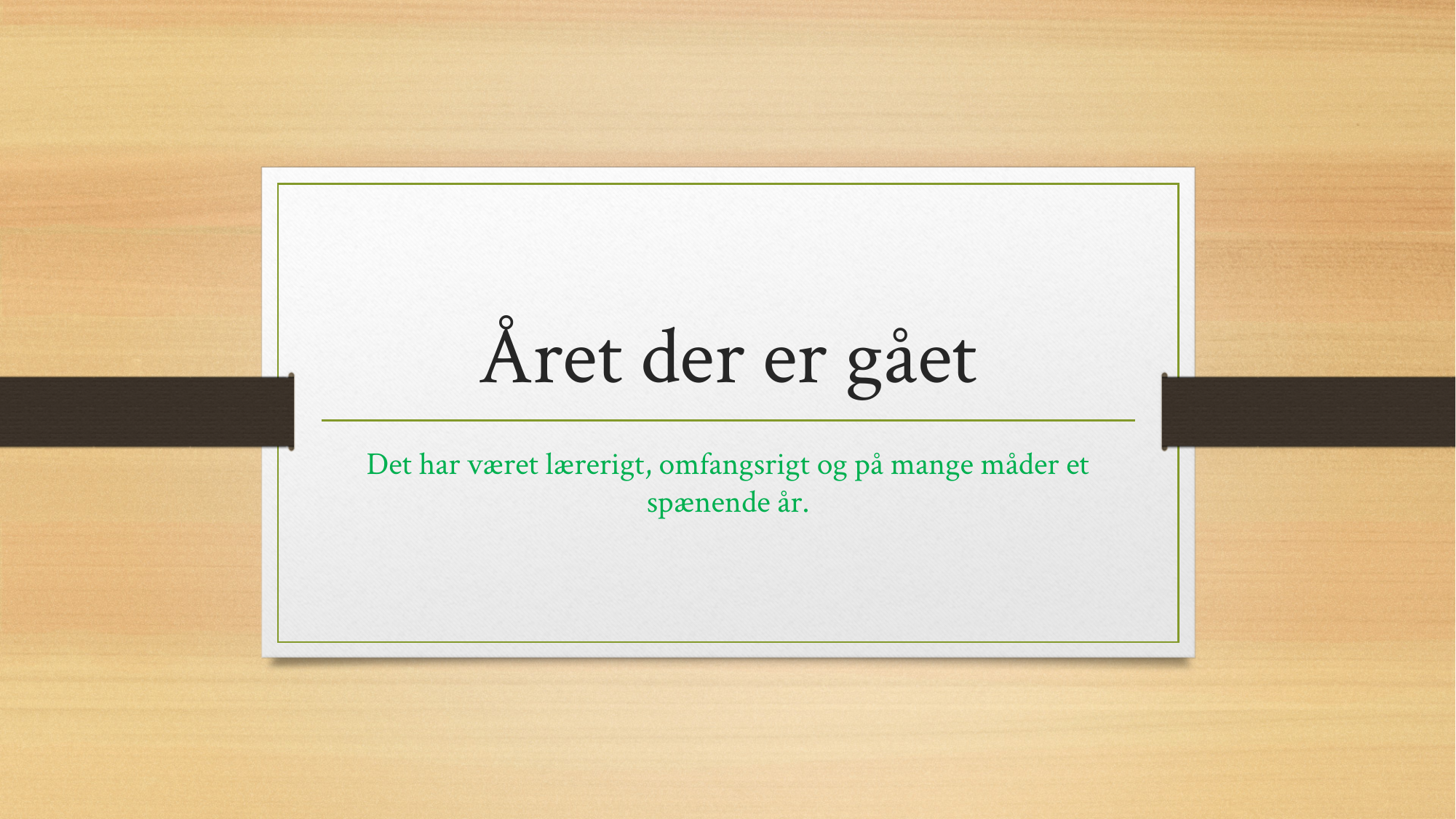

# Året der er gået
Det har været lærerigt, omfangsrigt og på mange måder et spænende år.